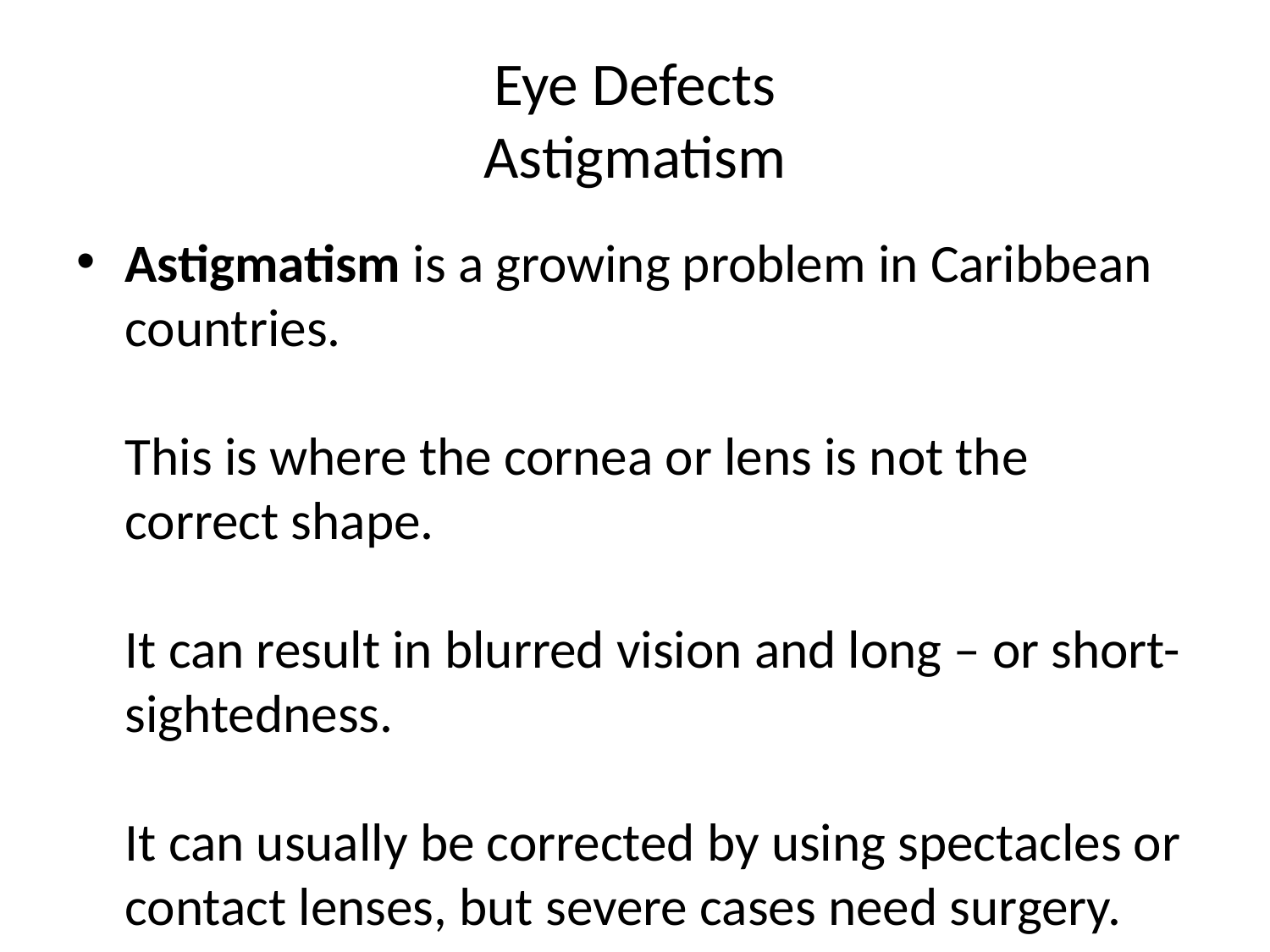

# Eye Defects Astigmatism
Astigmatism is a growing problem in Caribbean countries.
This is where the cornea or lens is not the correct shape.
It can result in blurred vision and long – or short-sightedness.
It can usually be corrected by using spectacles or contact lenses, but severe cases need surgery.